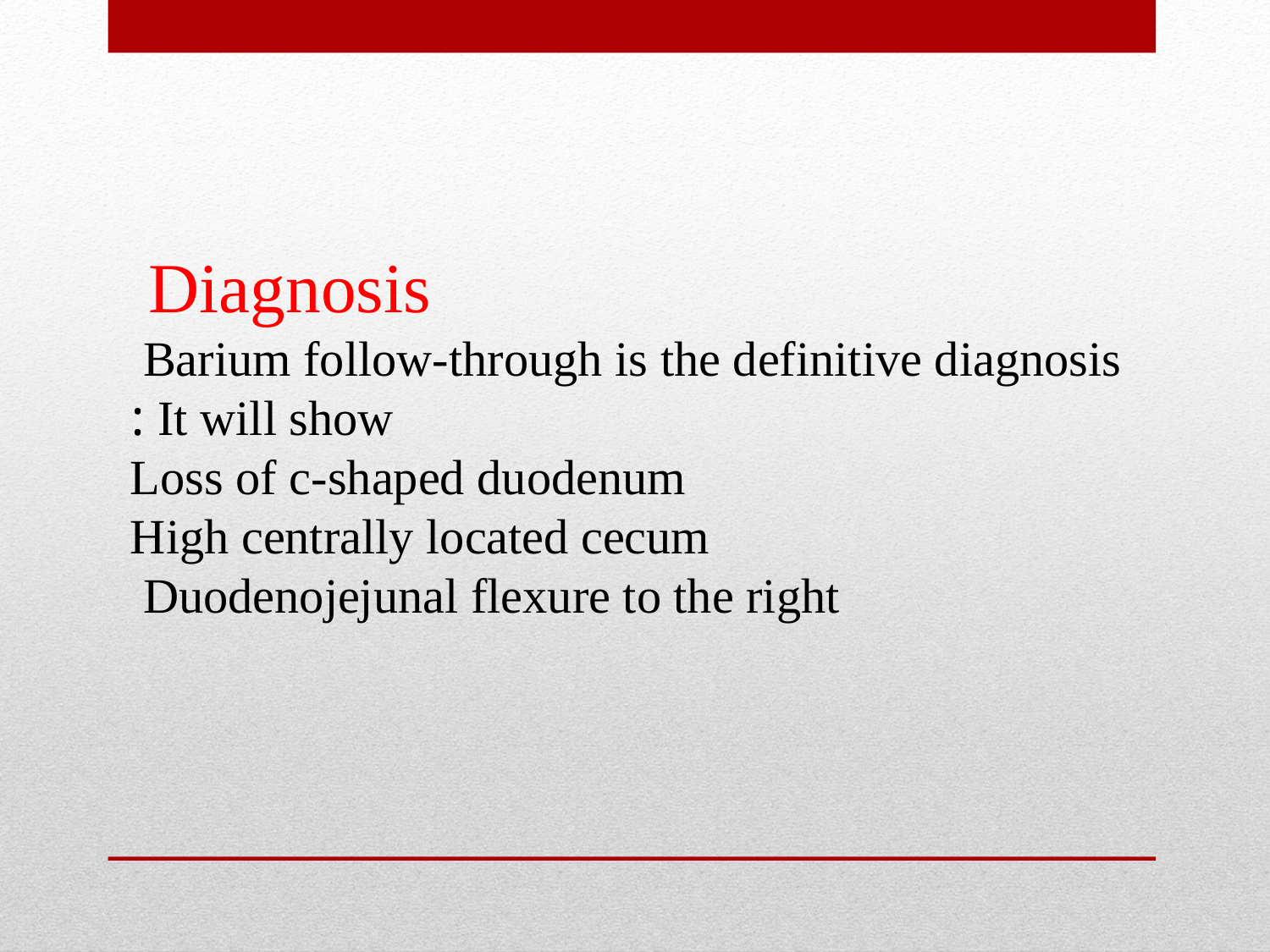

Diagnosis
Barium follow-through is the definitive diagnosis
It will show :
Loss of c-shaped duodenum
High centrally located cecum
Duodenojejunal flexure to the right